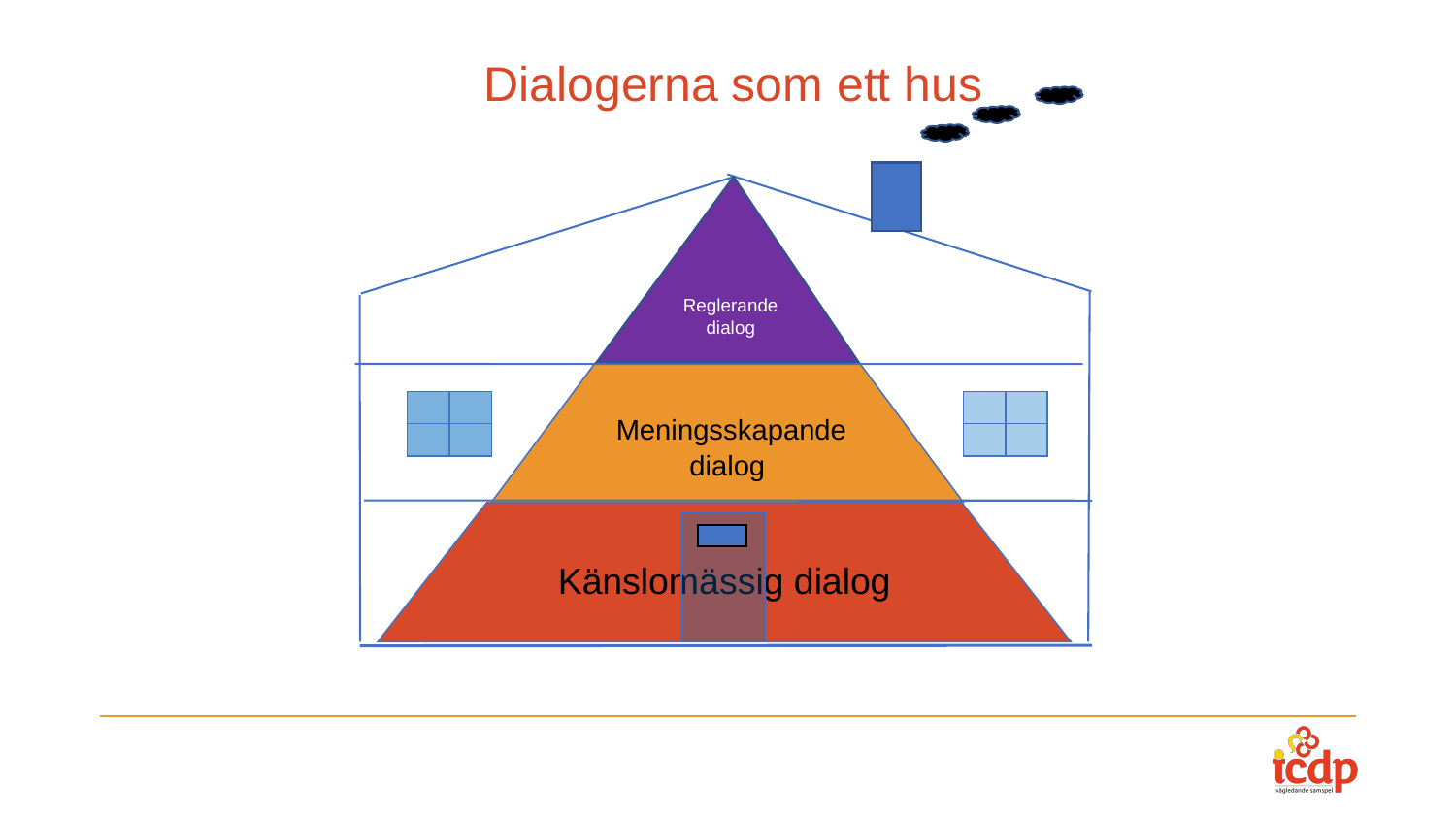

# Dialogerna som ett hus

Reglerande dialog
 Meningsskapande dialog

Känslomässig dialog